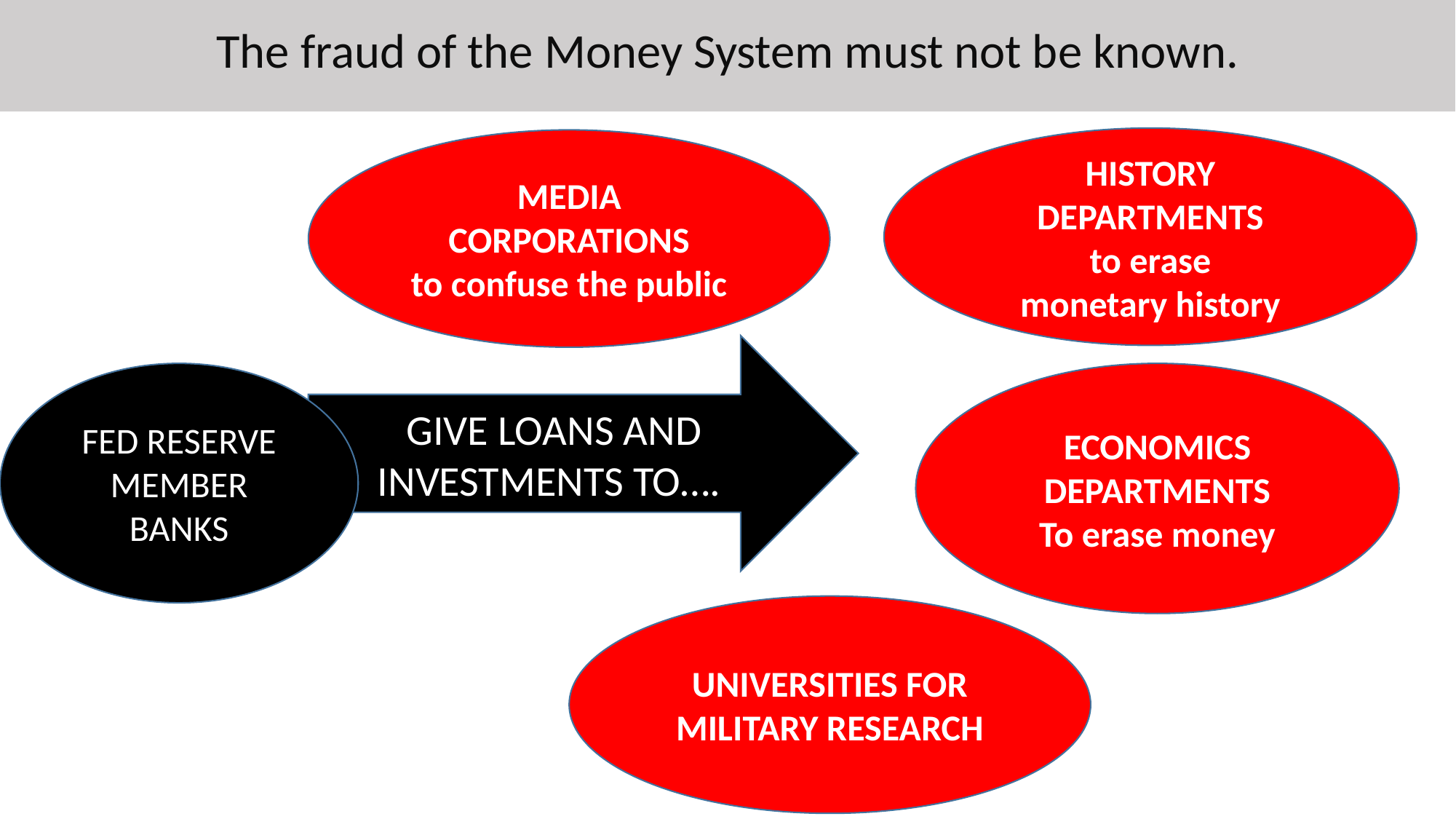

The fraud of the Money System must not be known.
HISTORY DEPARTMENTS
to erase
monetary history
MEDIA CORPORATIONS
to confuse the public
GIVE LOANS AND INVESTMENTS TO….
FED RESERVE
MEMBER BANKS
ECONOMICS DEPARTMENTS
To erase money
UNIVERSITIES FOR
MILITARY RESEARCH